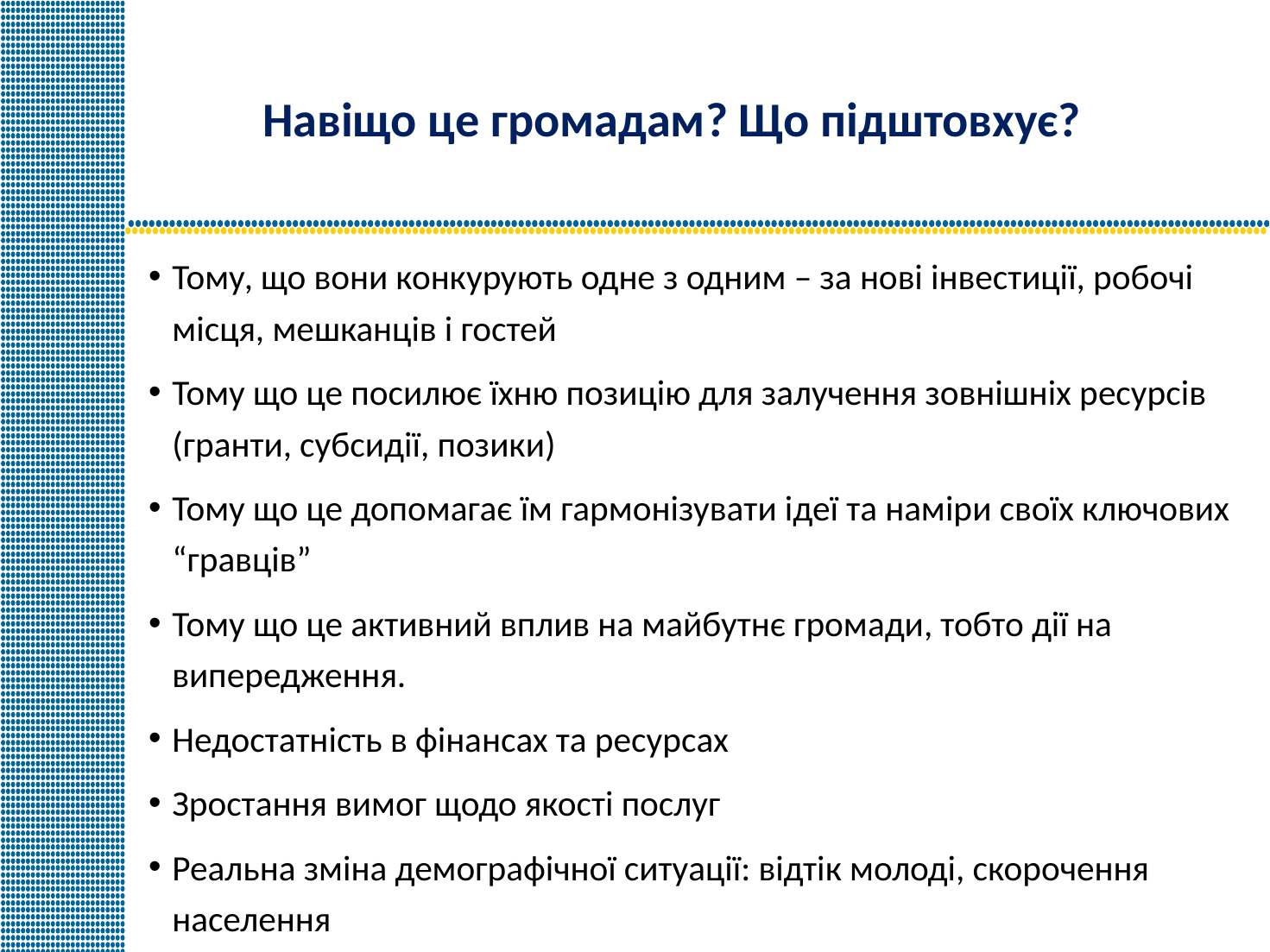

Навіщо це громадам? Що підштовхує?
Тому, що вони конкурують одне з одним – за нові інвестиції, робочі місця, мешканців і гостей
Тому що це посилює їхню позицію для залучення зовнішніх ресурсів (гранти, субсидії, позики)
Тому що це допомагає їм гармонізувати ідеї та наміри своїх ключових “гравців”
Тому що це активний вплив на майбутнє громади, тобто дії на випередження.
Недостатність в фінансах та ресурсах
Зростання вимог щодо якості послуг
Реальна зміна демографічної ситуації: відтік молоді, скорочення населення